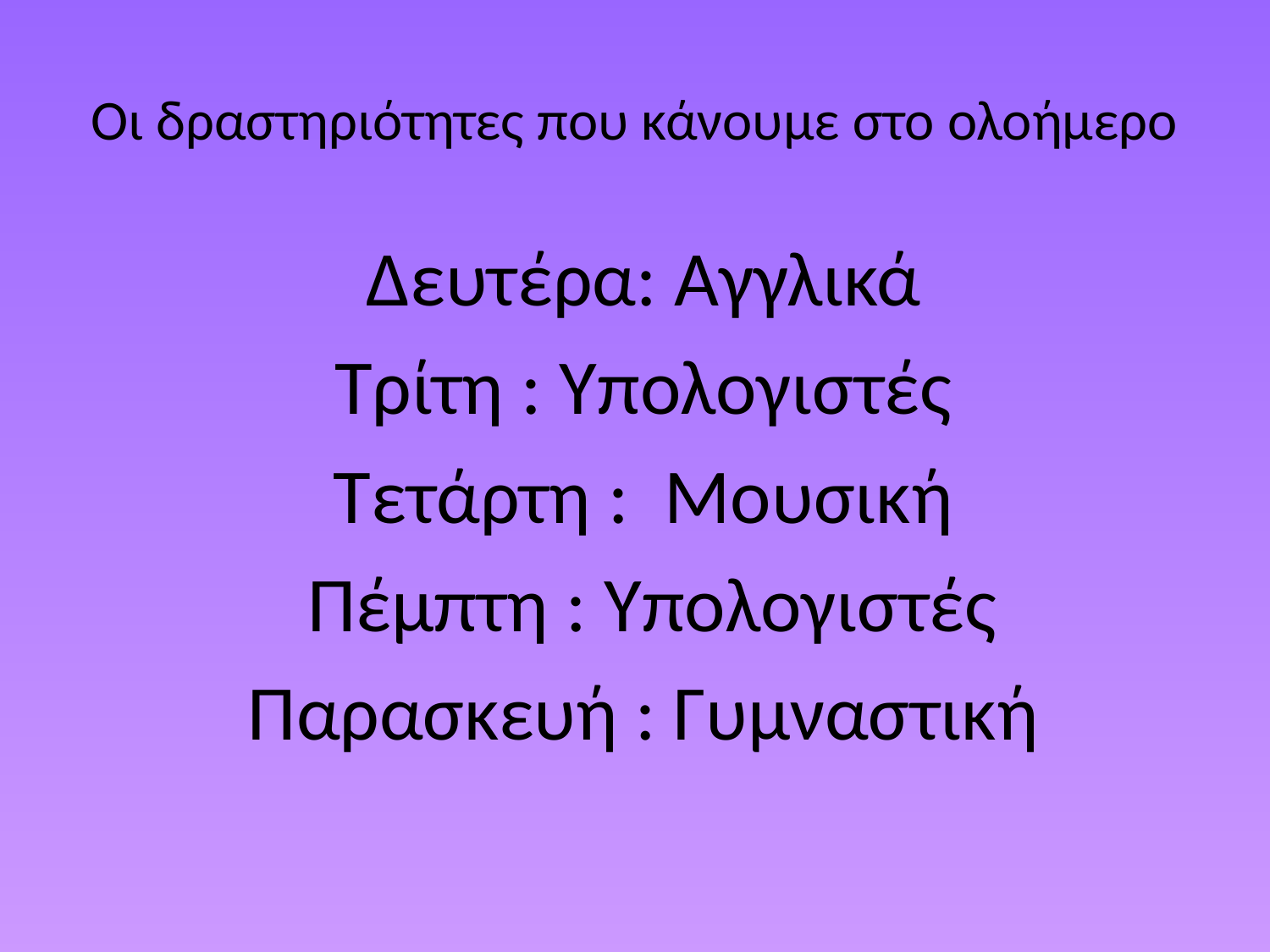

# Οι δραστηριότητες που κάνουμε στο ολοήμερο
 Δευτέρα: Αγγλικά
 Τρίτη : Υπολογιστές
 Τετάρτη :  Μουσική
  Πέμπτη : Υπολογιστές
  Παρασκευή : Γυμναστική